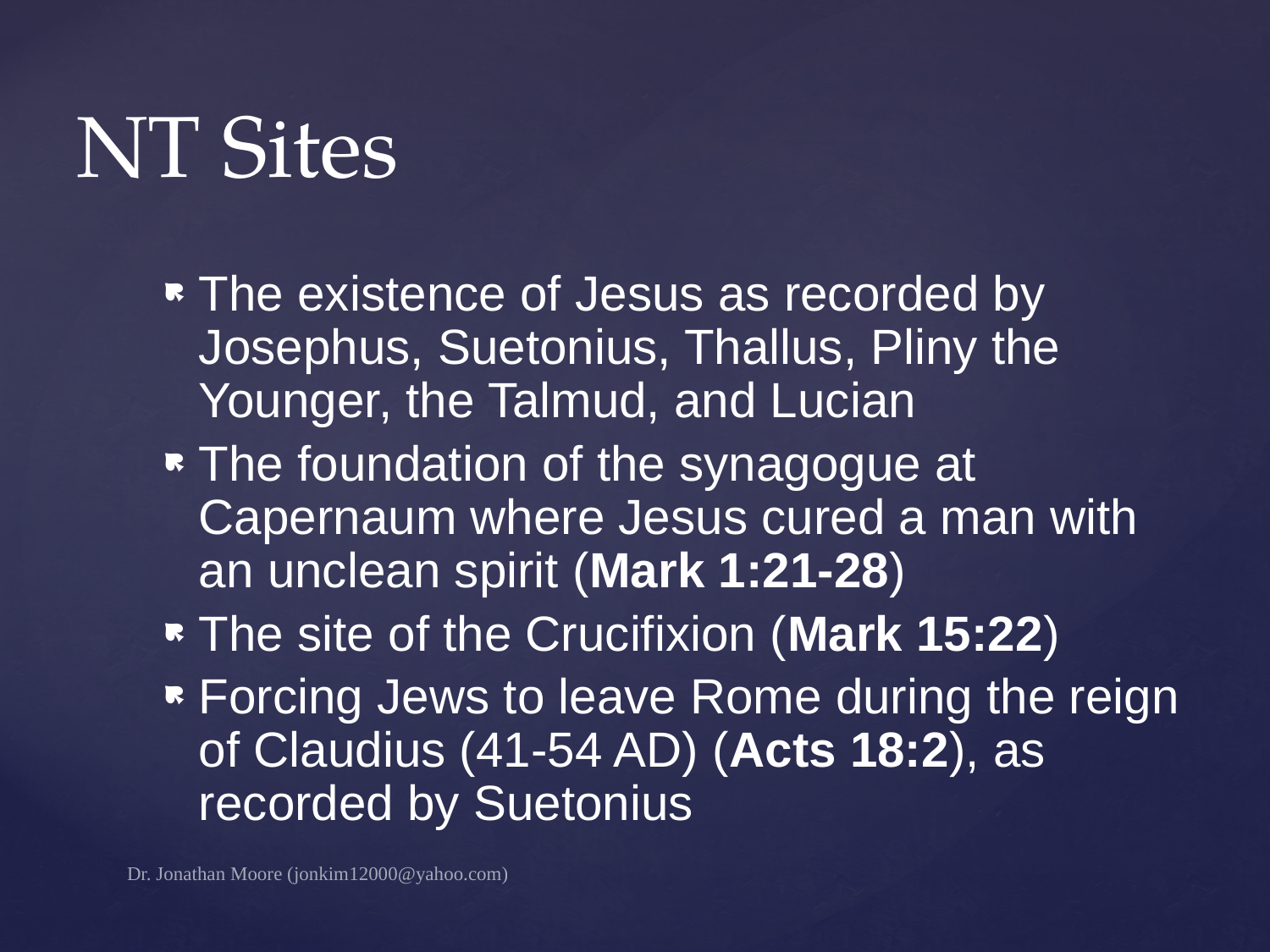

# NT Sites
The existence of Jesus as recorded by Josephus, Suetonius, Thallus, Pliny the Younger, the Talmud, and Lucian
The foundation of the synagogue at Capernaum where Jesus cured a man with an unclean spirit (Mark 1:21-28)
The site of the Crucifixion (Mark 15:22)
Forcing Jews to leave Rome during the reign of Claudius (41-54 AD) (Acts 18:2), as recorded by Suetonius
Dr. Jonathan Moore (jonkim12000@yahoo.com)